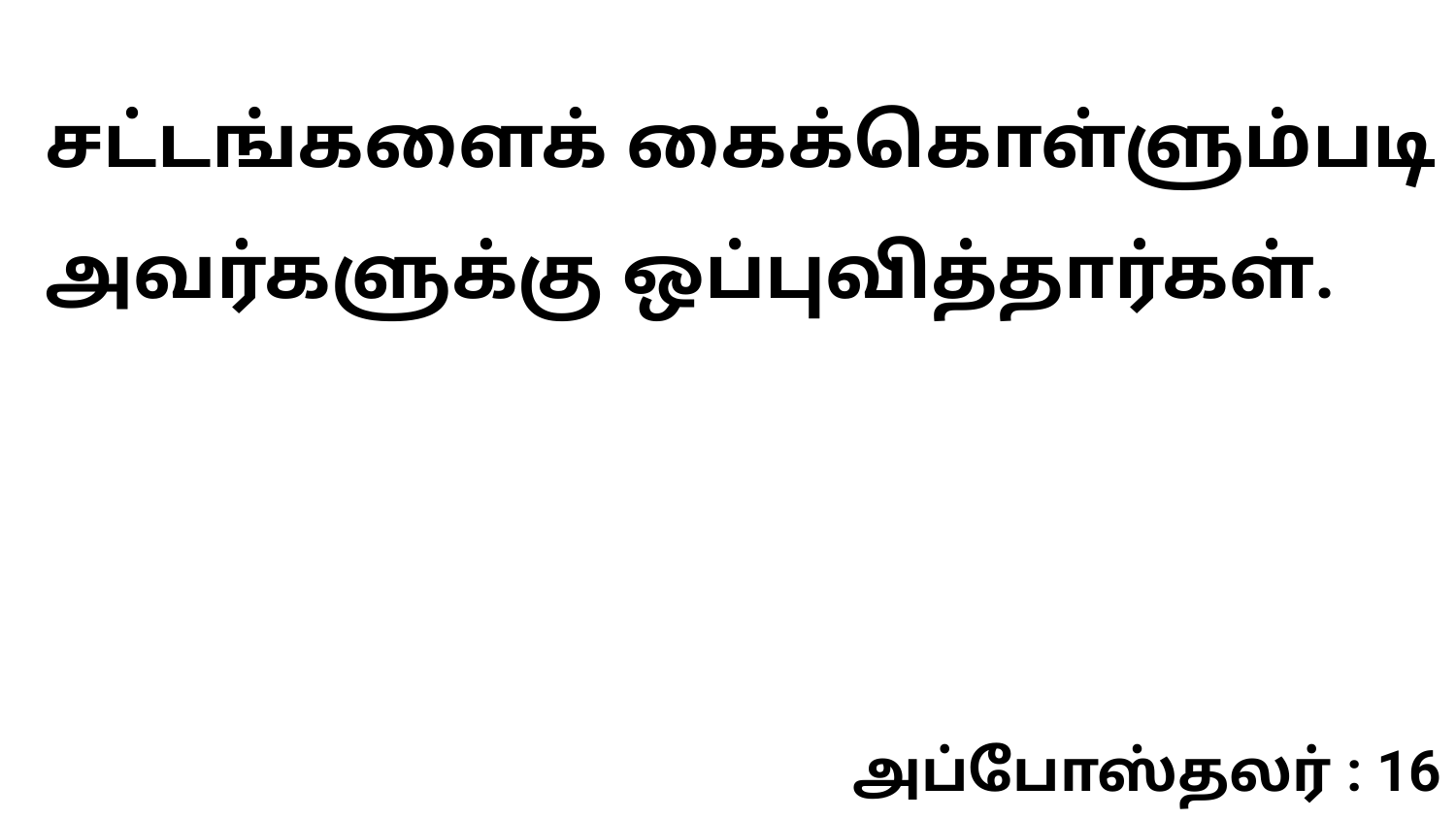

சட்டங்களைக் கைக்கொள்ளும்படி அவர்களுக்கு ஒப்புவித்தார்கள்.
அப்போஸ்தலர் : 16